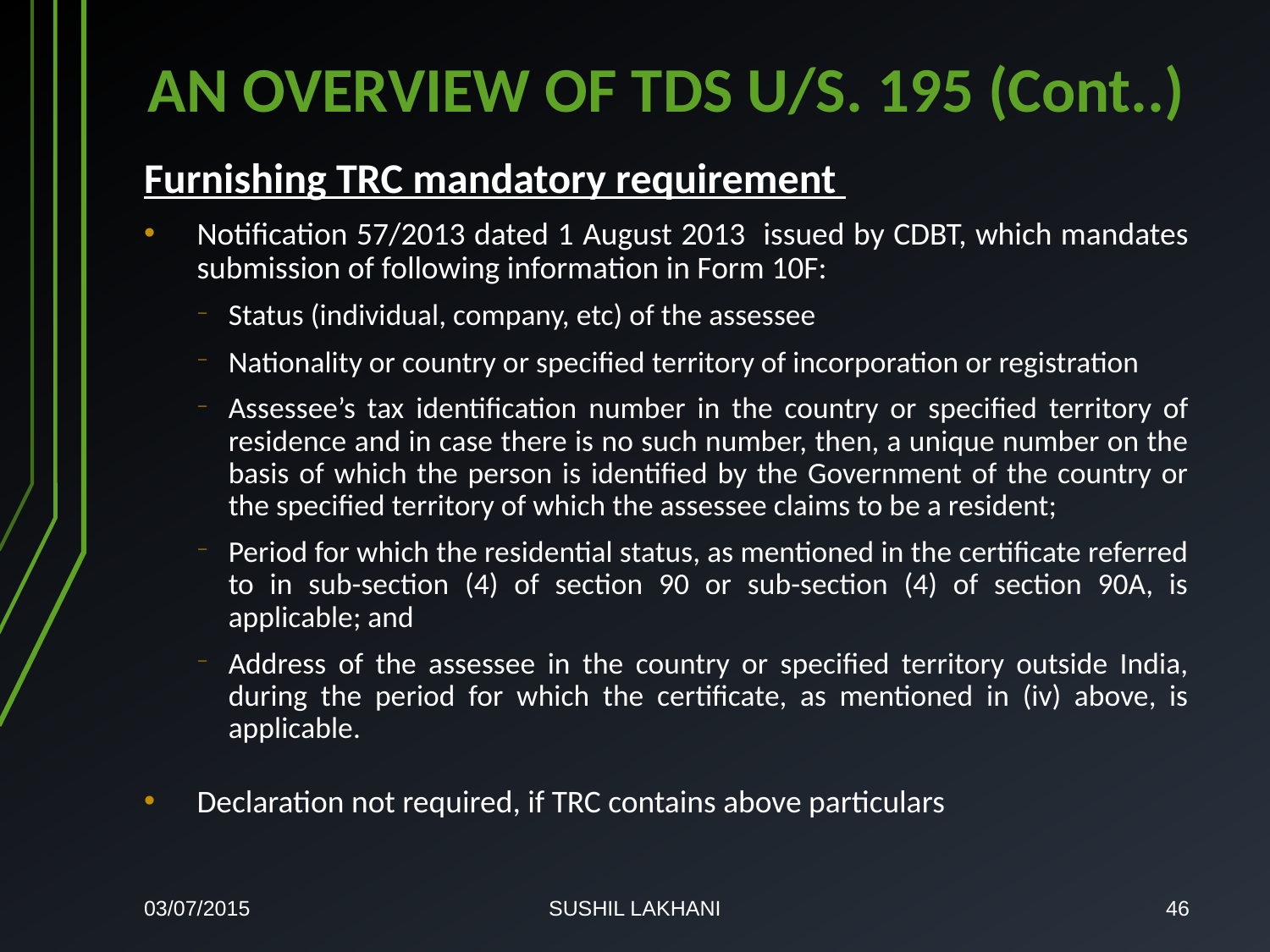

# AN OVERVIEW OF TDS U/S. 195 (Cont..)
Furnishing TRC mandatory requirement

Notification 57/2013 dated 1 August 2013  issued by CDBT, which mandates submission of following information in Form 10F:
Status (individual, company, etc) of the assessee
Nationality or country or specified territory of incorporation or registration
Assessee’s tax identification number in the country or specified territory of residence and in case there is no such number, then, a unique number on the basis of which the person is identified by the Government of the country or the specified territory of which the assessee claims to be a resident;
Period for which the residential status, as mentioned in the certificate referred to in sub-section (4) of section 90 or sub-section (4) of section 90A, is applicable; and
Address of the assessee in the country or specified territory outside India, during the period for which the certificate, as mentioned in (iv) above, is applicable.

Declaration not required, if TRC contains above particulars
03/07/2015
SUSHIL LAKHANI
46